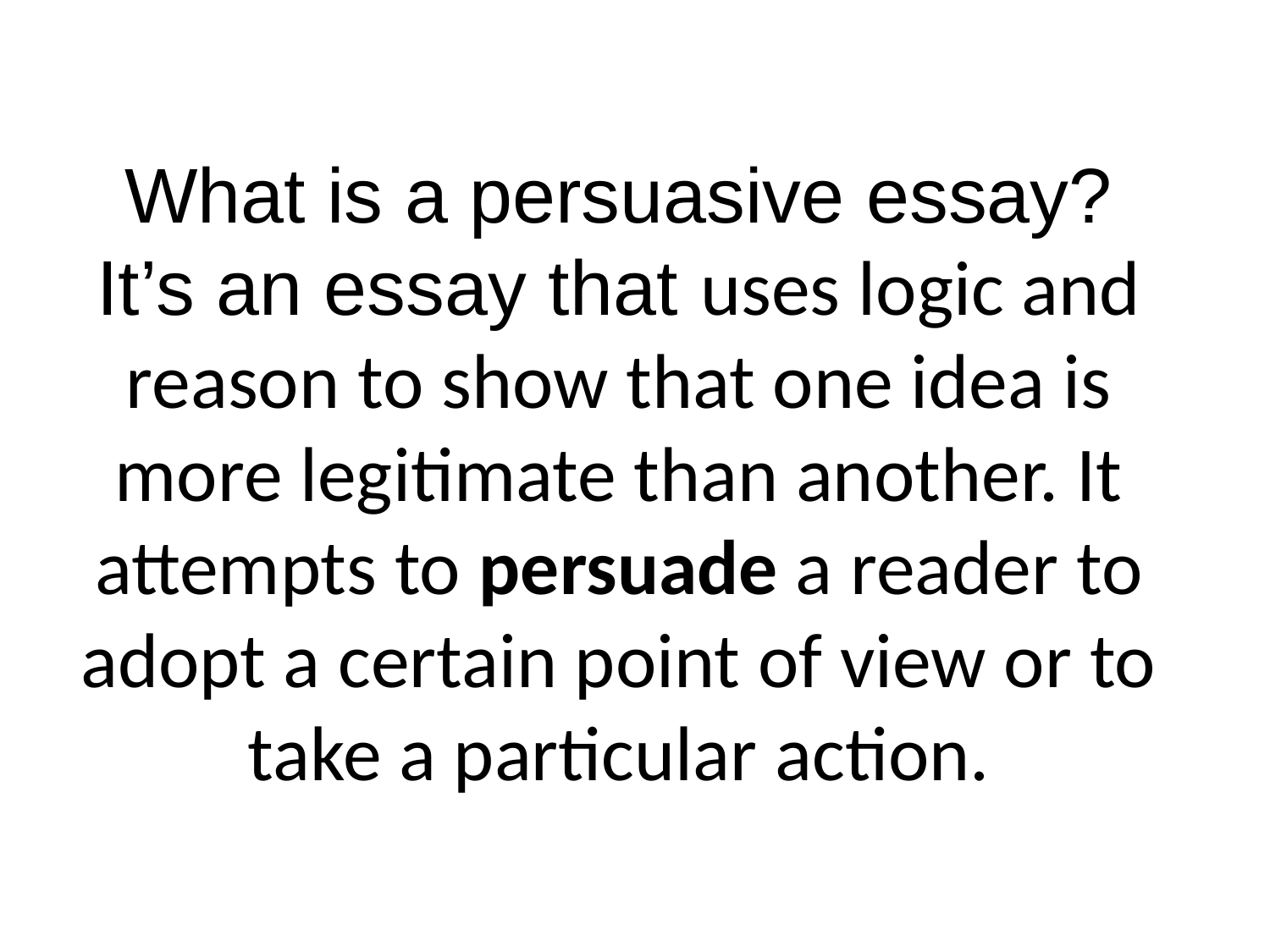

# What is a persuasive essay? It’s an essay that uses logic and reason to show that one idea is more legitimate than another. It attempts to persuade a reader to adopt a certain point of view or to take a particular action.